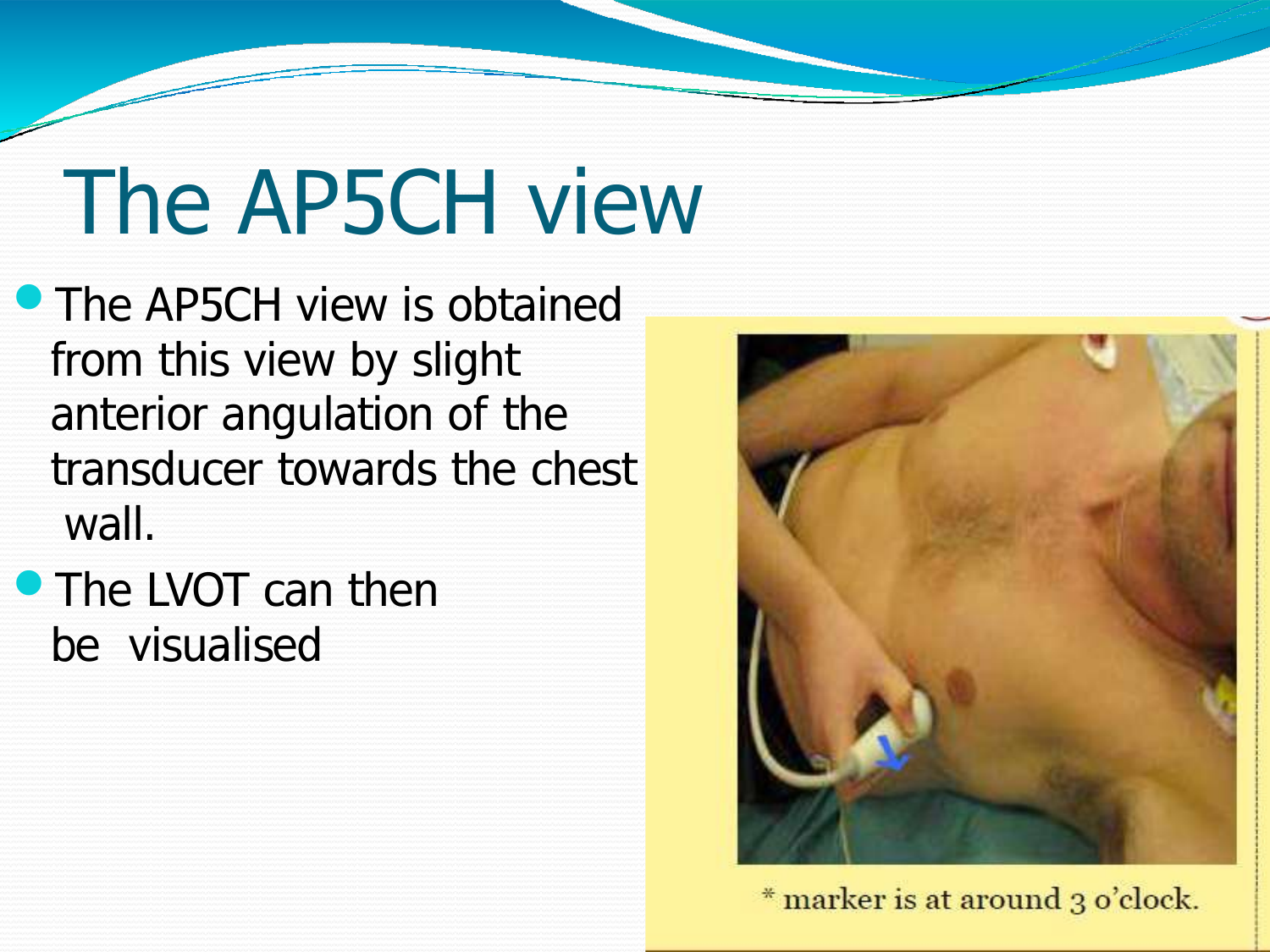

# The AP5CH view
The AP5CH view is obtained  from this view by slight  anterior angulation of the  transducer towards the chest  wall.
The LVOT can then be  visualised